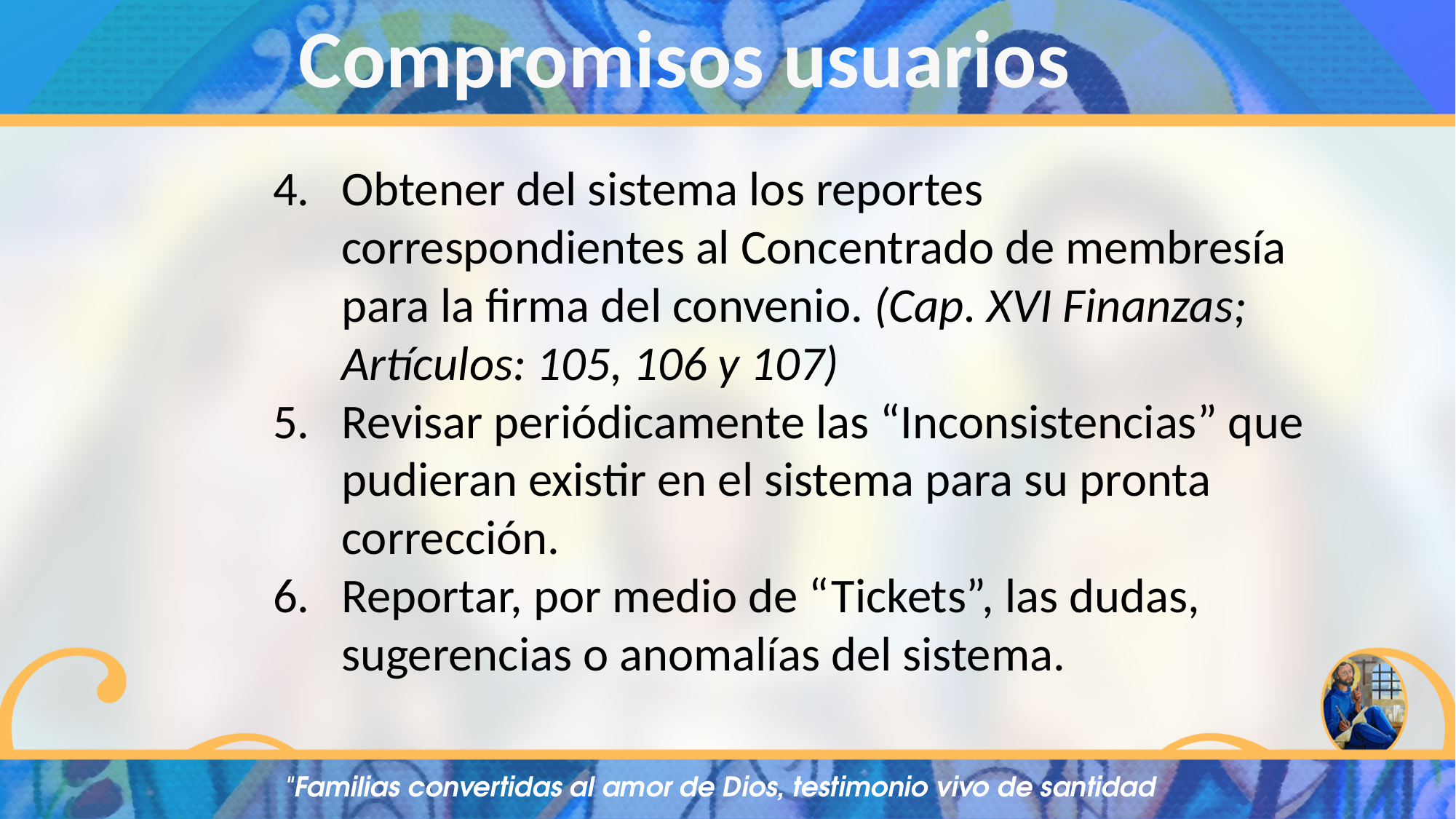

Compromisos usuarios
Obtener del sistema los reportes correspondientes al Concentrado de membresía para la firma del convenio. (Cap. XVI Finanzas; Artículos: 105, 106 y 107)
Revisar periódicamente las “Inconsistencias” que pudieran existir en el sistema para su pronta corrección.
Reportar, por medio de “Tickets”, las dudas, sugerencias o anomalías del sistema.
"Familias convertidas al amor de Dios, testimonio vivo de santidad